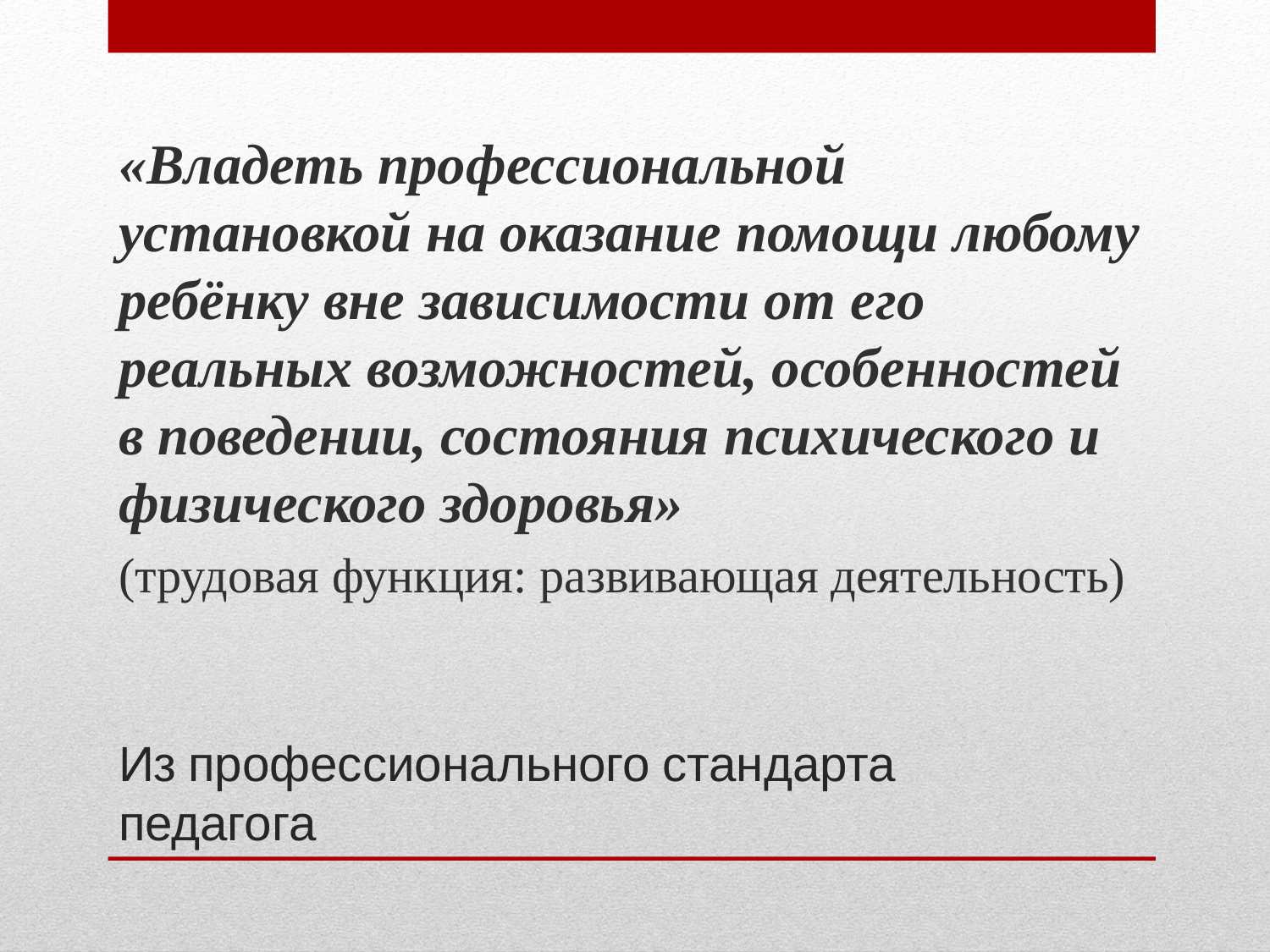

«Владеть профессиональной установкой на оказание помощи любому ребёнку вне зависимости от его реальных возможностей, особенностей в поведении, состояния психического и физического здоровья»
(трудовая функция: развивающая деятельность)
# Из профессионального стандарта педагога